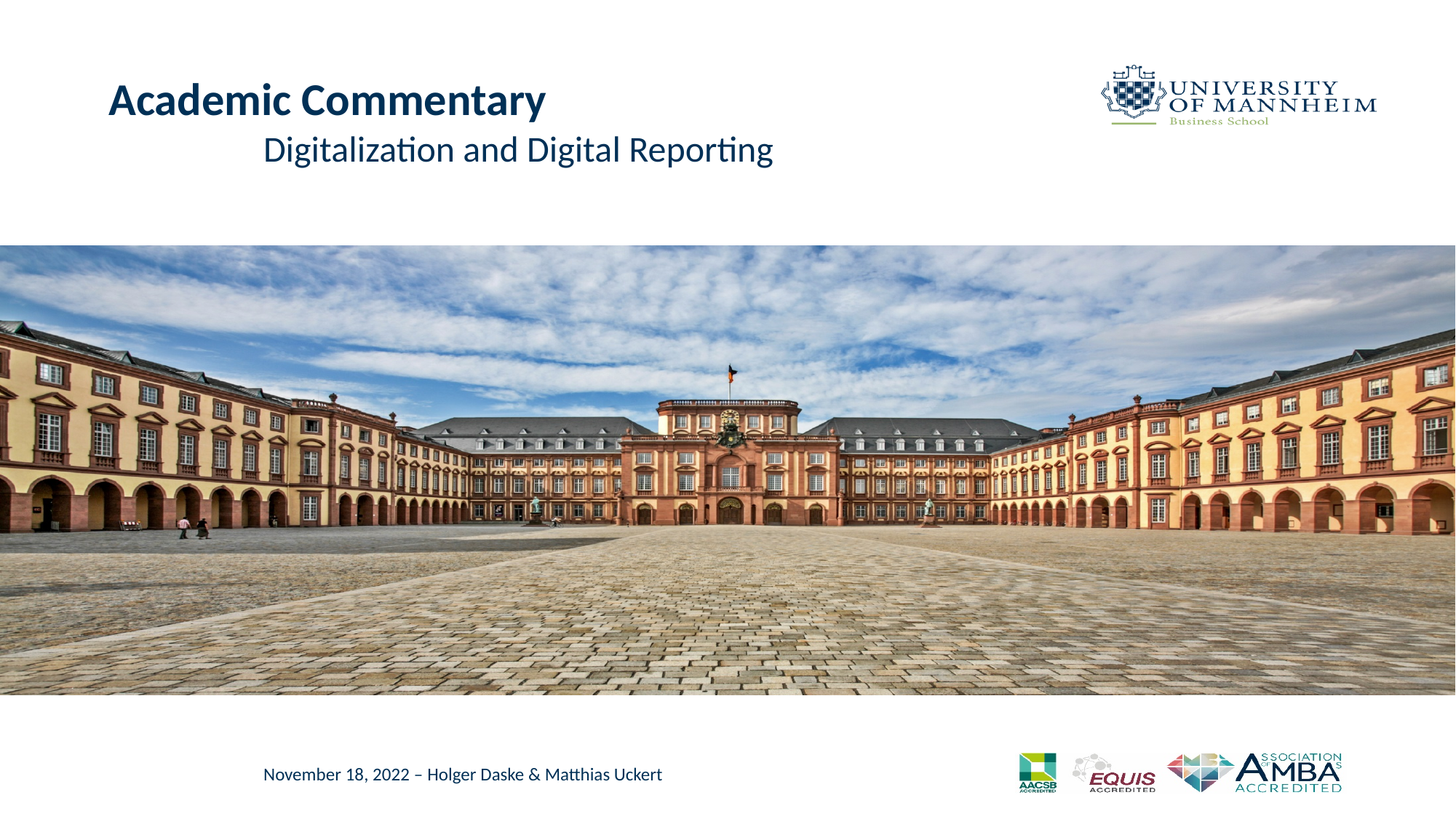

# Academic Commentary
Digitalization and Digital Reporting
November 18, 2022 – Holger Daske & Matthias Uckert